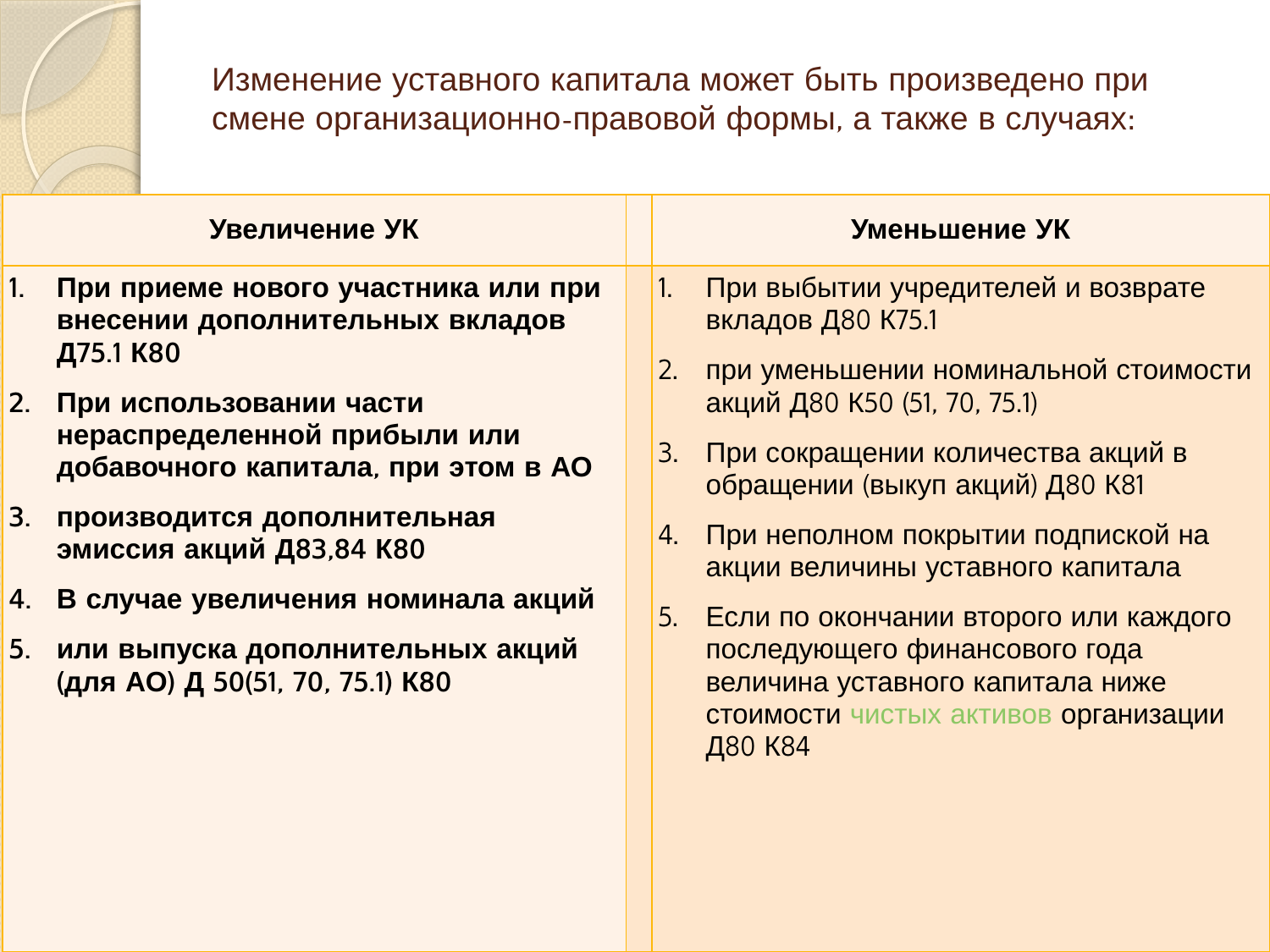

# Изменение уставного капитала может быть произведено при смене организационно-правовой формы, а также в случаях:
| Увеличение УК |  | Уменьшение УК |
| --- | --- | --- |
| При приеме нового участника или при внесении дополнительных вкладов Д75.1 К80 При использовании части нераспределенной прибыли или добавочного капитала, при этом в АО производится дополнительная эмиссия акций Д83,84 К80 В случае увеличения номинала акций или выпуска дополнительных акций (для АО) Д 50(51, 70, 75.1) К80 |  | При выбытии учредителей и возврате вкладов Д80 К75.1 при уменьшении номинальной стоимости акций Д80 К50 (51, 70, 75.1) При сокращении количества акций в обращении (выкуп акций) Д80 К81 При неполном покрытии подпиской на акции величины уставного капитала Если по окончании второго или каждого последующего финансового года величина уставного капитала ниже стоимости чистых активов организации Д80 К84 |